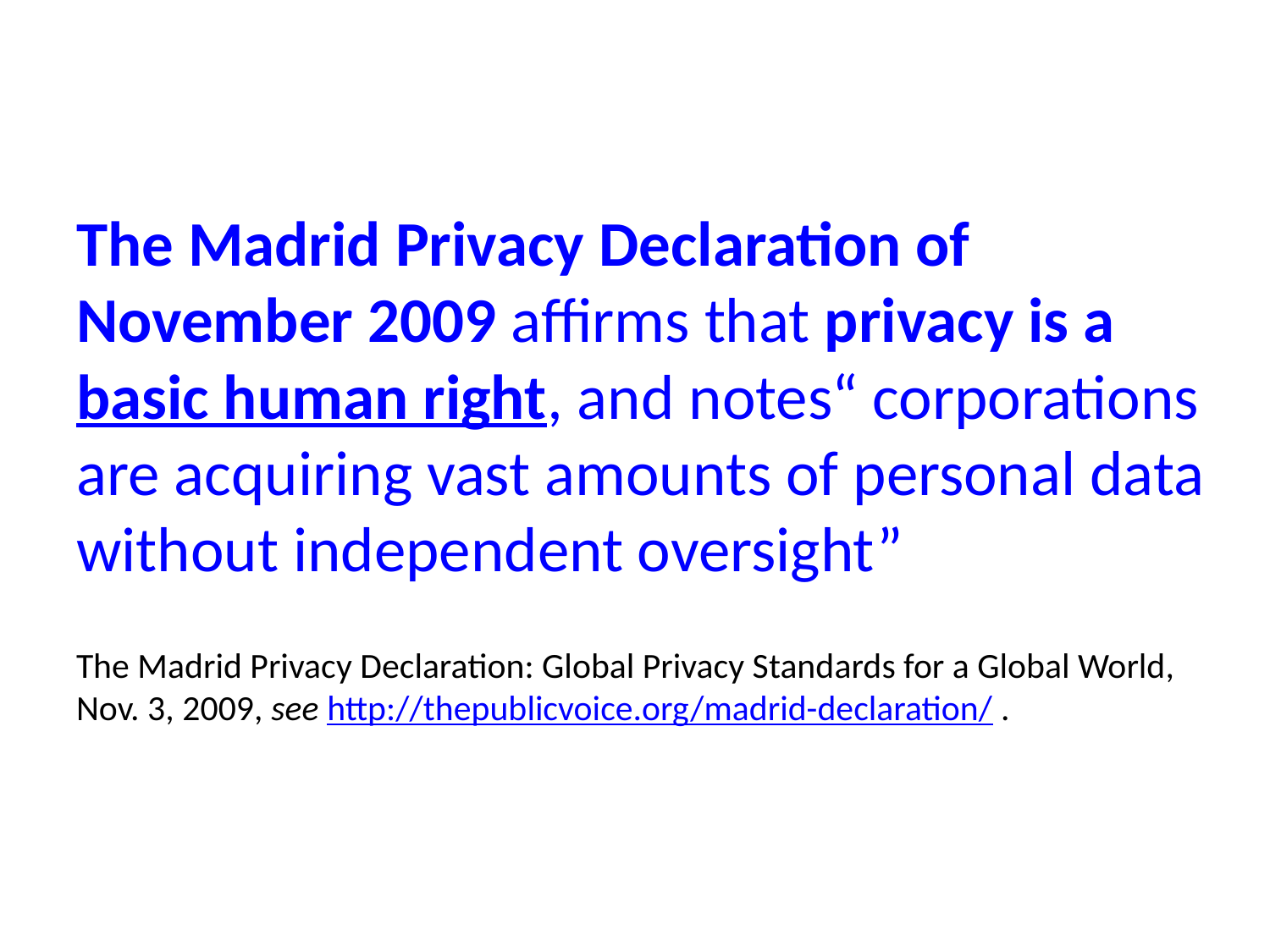

The Madrid Privacy Declaration of November 2009 affirms that privacy is a basic human right, and notes“ corporations are acquiring vast amounts of personal data without independent oversight”
The Madrid Privacy Declaration: Global Privacy Standards for a Global World,
Nov. 3, 2009, see http://thepublicvoice.org/madrid-declaration/ .